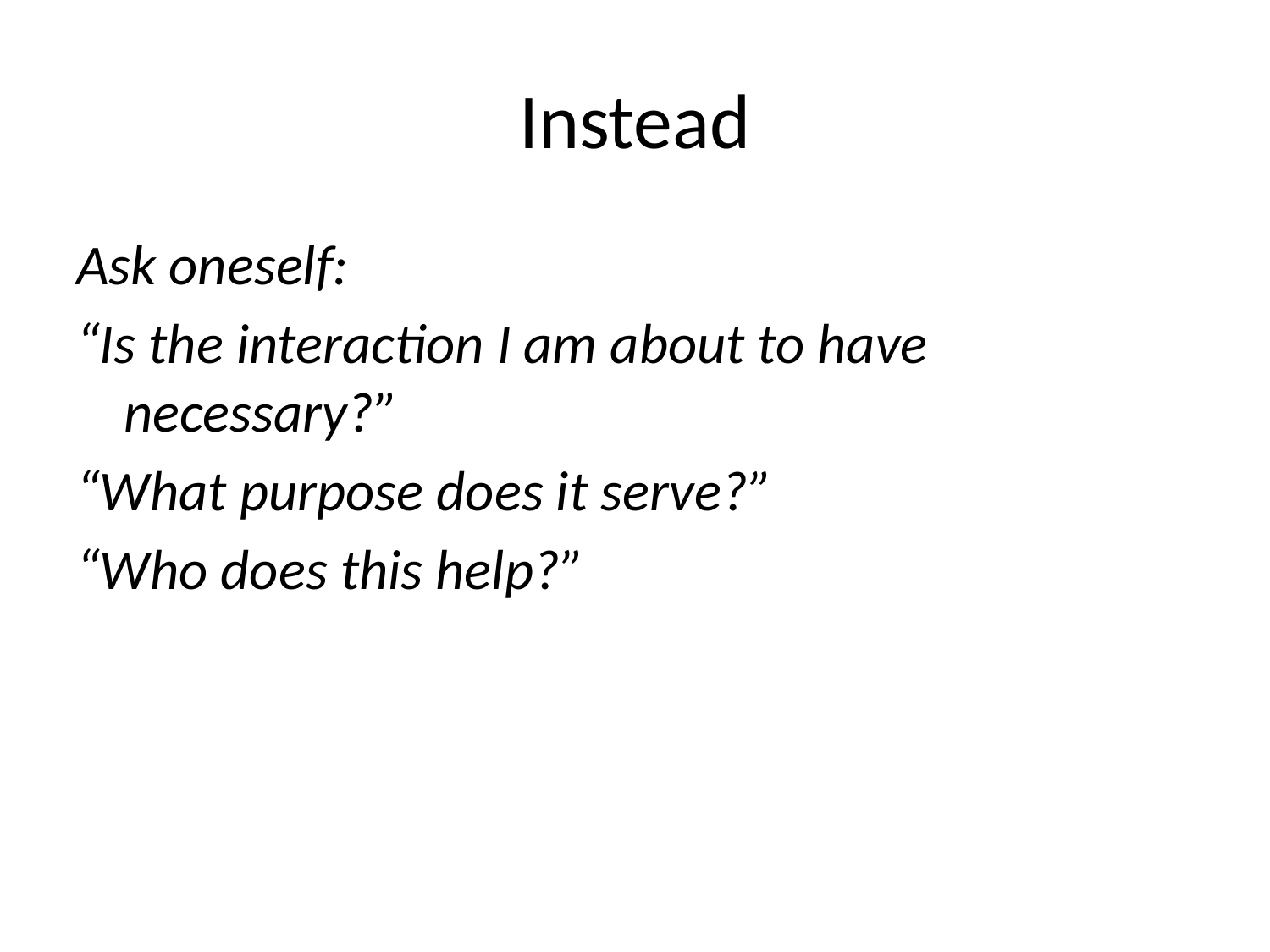

# Instead
Ask oneself:
“Is the interaction I am about to have necessary?”
“What purpose does it serve?”
“Who does this help?”